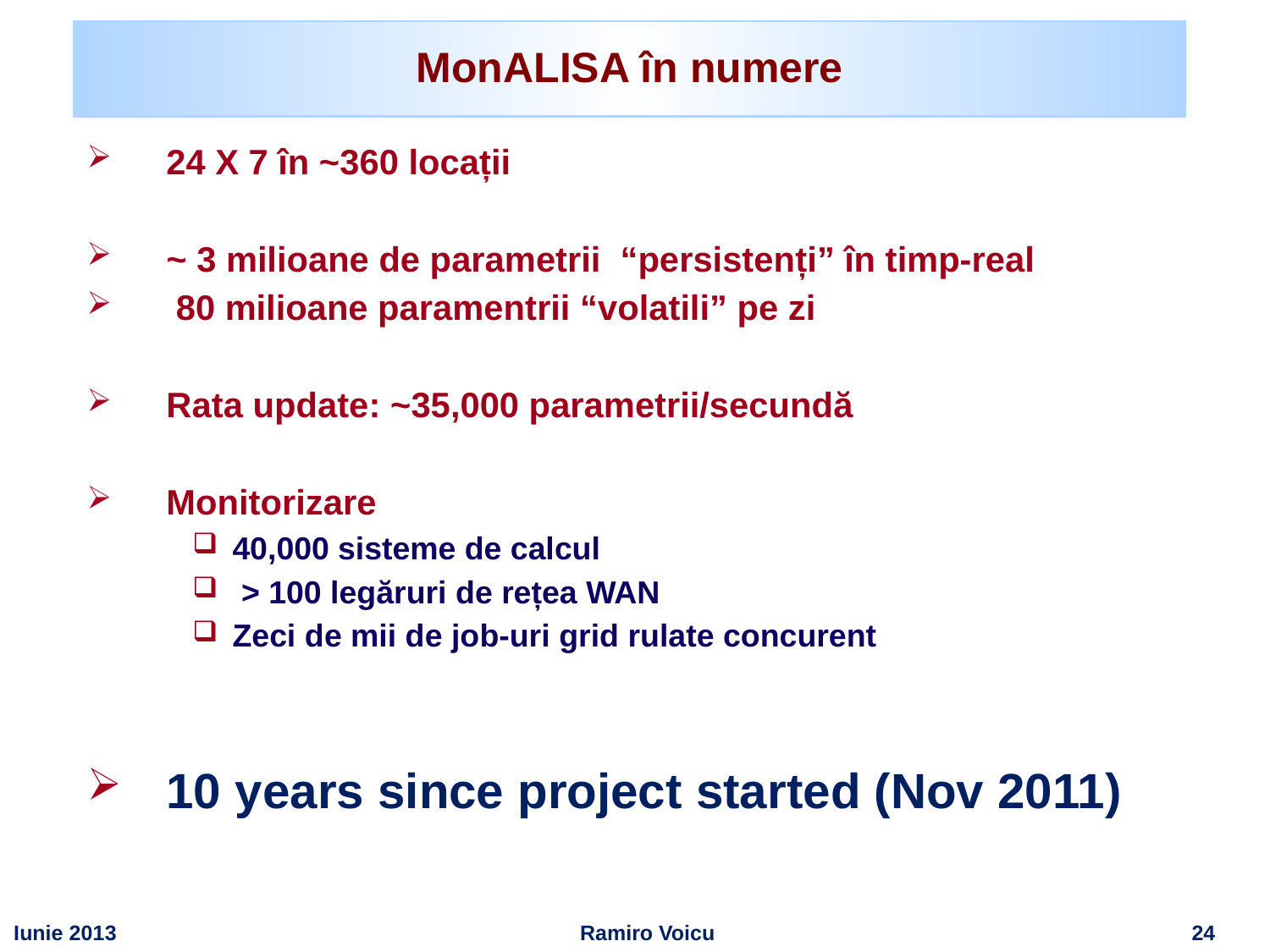

# MonALISA în numere
24 X 7 în ~360 locații

~ 3 milioane de parametrii  “persistenți” în timp-real
 80 milioane paramentrii “volatili” pe zi

Rata update: ~35,000 parametrii/secundă

Monitorizare
40,000 sisteme de calcul
 > 100 legăruri de rețea WAN
Zeci de mii de job-uri grid rulate concurent

10 years since project started (Nov 2011)